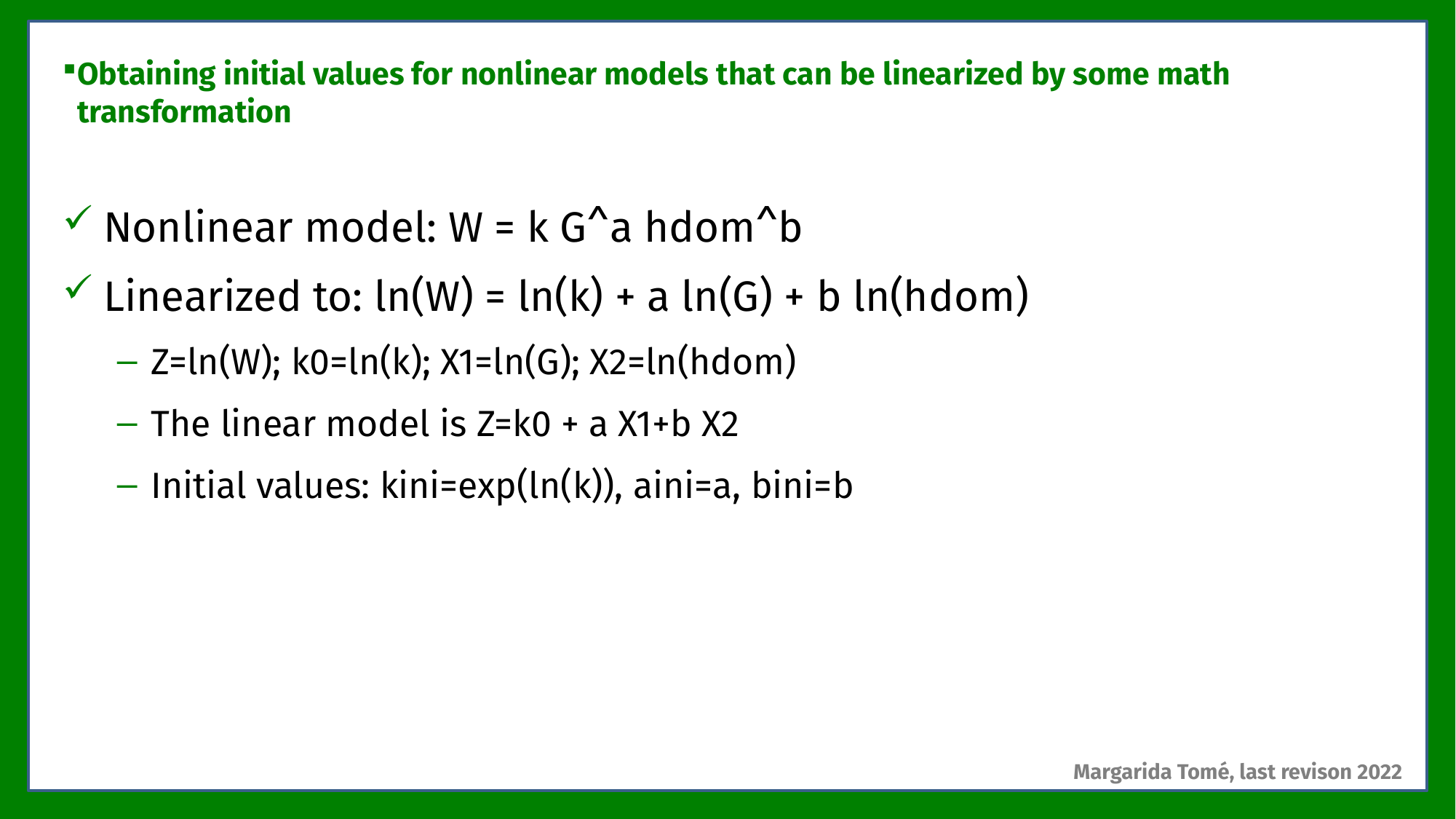

# Obtaining initial values for nonlinear models that can be linearized by some math transformation
Nonlinear model: W = k G^a hdom^b
Linearized to: ln(W) = ln(k) + a ln(G) + b ln(hdom)
Z=ln(W); k0=ln(k); X1=ln(G); X2=ln(hdom)
The linear model is Z=k0 + a X1+b X2
Initial values: kini=exp(ln(k)), aini=a, bini=b